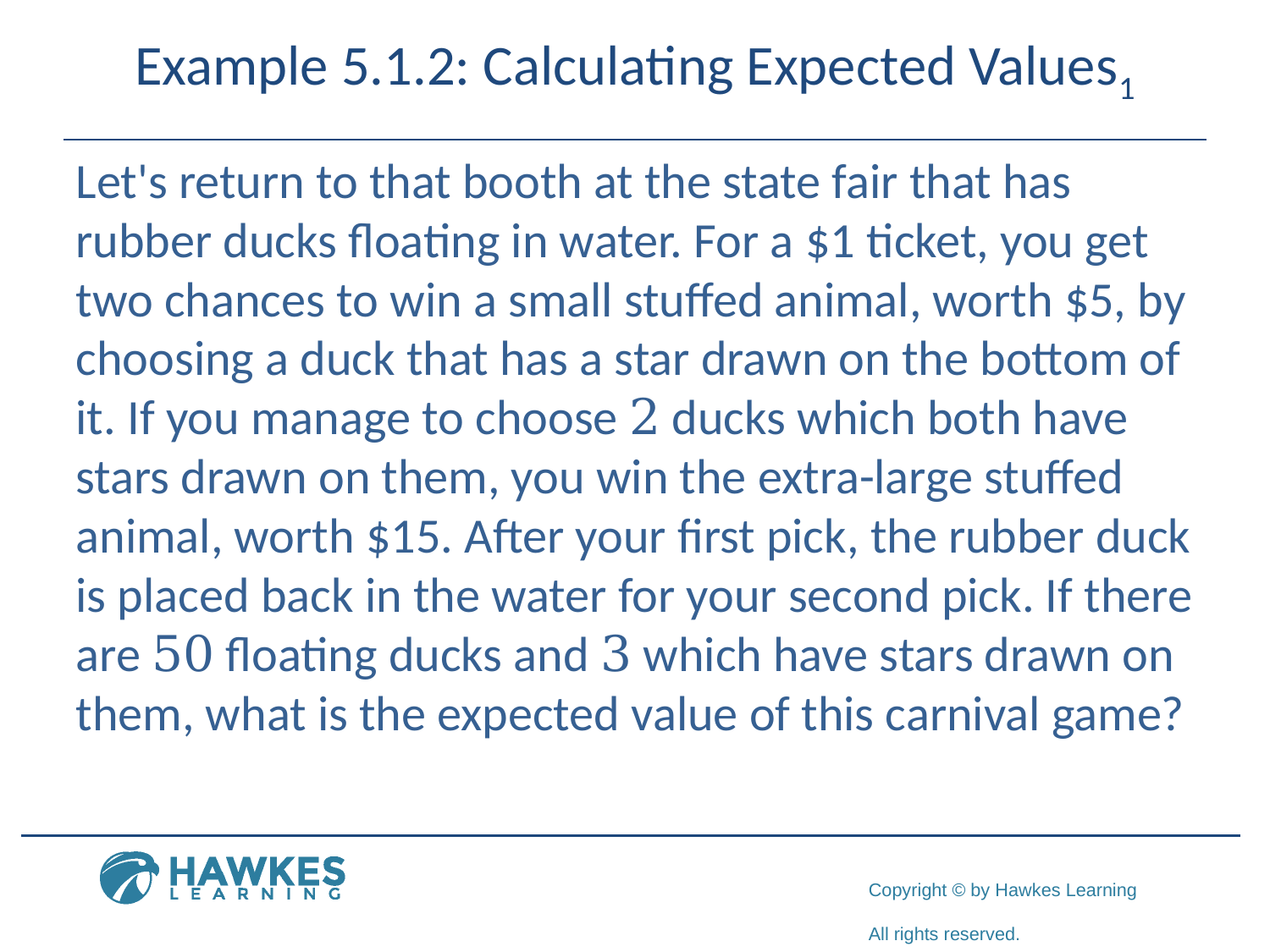

# Example 5.1.2: Calculating Expected Values1
Let's return to that booth at the state fair that has rubber ducks floating in water. For a $1 ticket, you get two chances to win a small stuffed animal, worth $5, by choosing a duck that has a star drawn on the bottom of it. If you manage to choose 2 ducks which both have stars drawn on them, you win the extra-large stuffed animal, worth $15. After your first pick, the rubber duck is placed back in the water for your second pick. If there are 50 floating ducks and 3 which have stars drawn on them, what is the expected value of this carnival game?